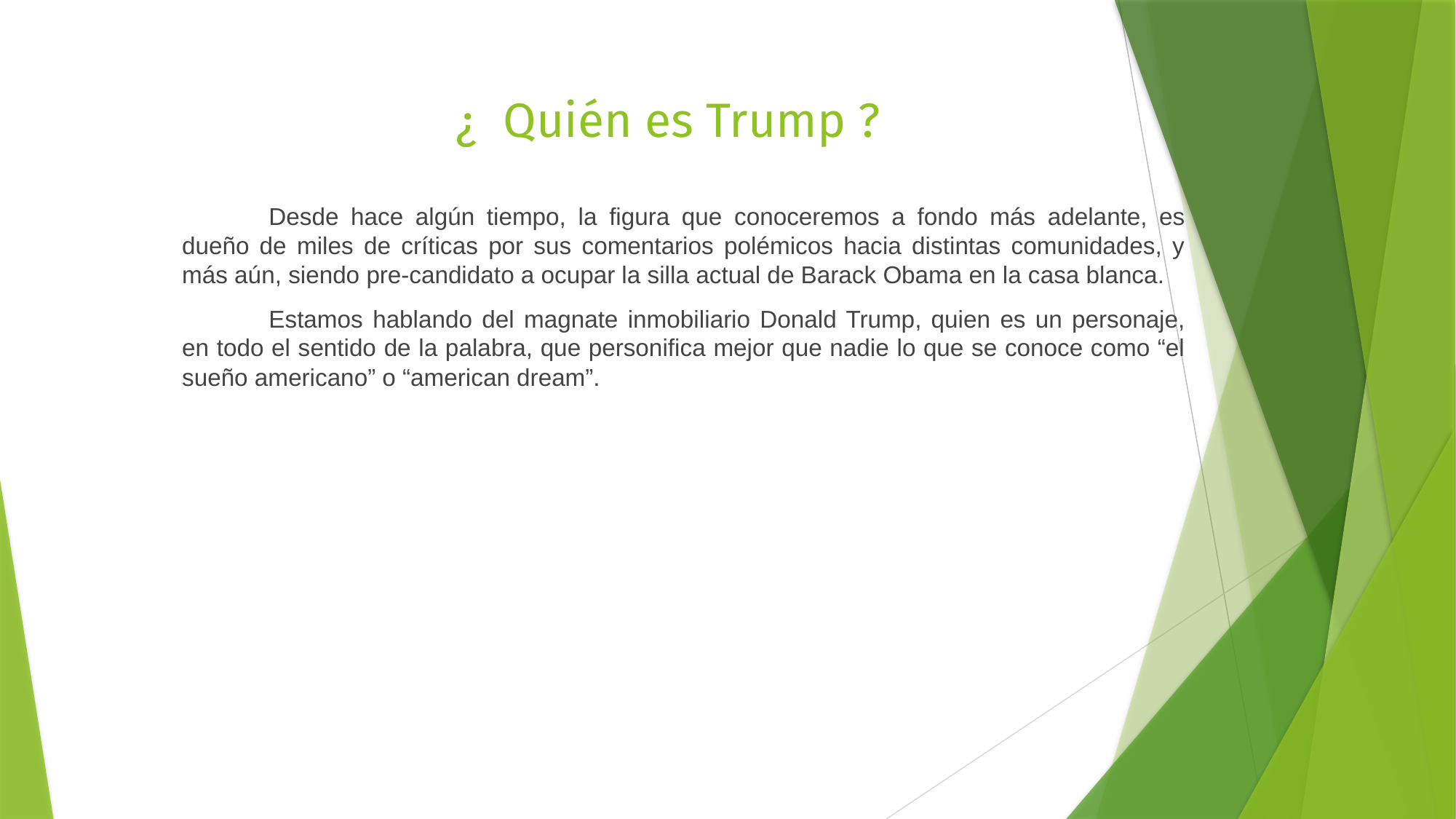

# ¿  Quién es Trump ?
Desde hace algún tiempo, la figura que conoceremos a fondo más adelante, es dueño de miles de críticas por sus comentarios polémicos hacia distintas comunidades, y más aún, siendo pre-candidato a ocupar la silla actual de Barack Obama en la casa blanca.
Estamos hablando del magnate inmobiliario Donald Trump, quien es un personaje, en todo el sentido de la palabra, que personifica mejor que nadie lo que se conoce como “el sueño americano” o “american dream”.